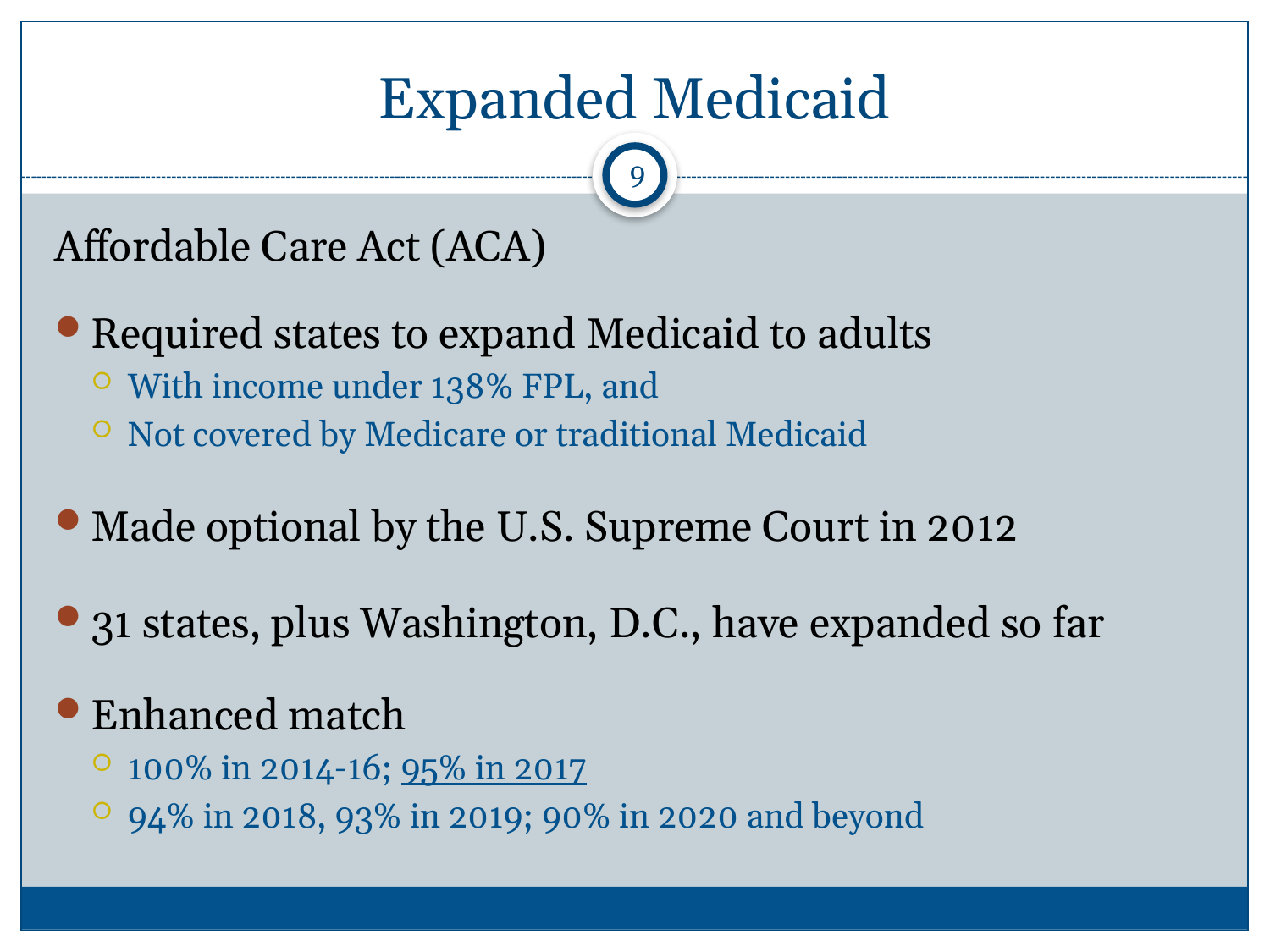

# Expanded Medicaid
9
Affordable Care Act (ACA)

Required states to expand Medicaid to adults
With income under 138% FPL, and
Not covered by Medicare or traditional Medicaid

Made optional by the U.S. Supreme Court in 2012

31 states, plus Washington, D.C., have expanded so far

Enhanced match
100% in 2014-16; 95% in 2017
94% in 2018, 93% in 2019; 90% in 2020 and beyond